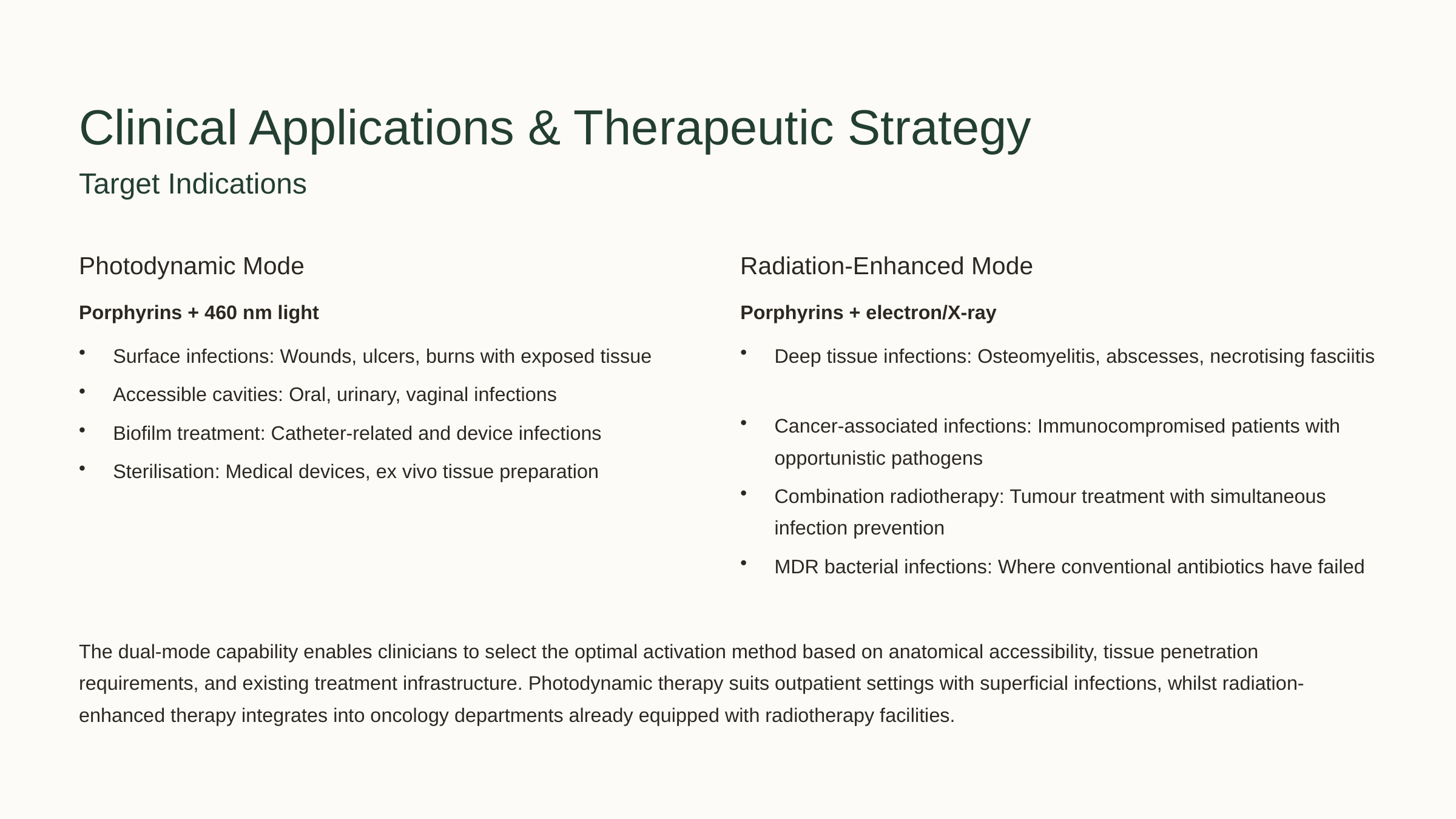

Clinical Applications & Therapeutic Strategy
Target Indications
Photodynamic Mode
Radiation-Enhanced Mode
Porphyrins + 460 nm light
Porphyrins + electron/X-ray
Surface infections: Wounds, ulcers, burns with exposed tissue
Deep tissue infections: Osteomyelitis, abscesses, necrotising fasciitis
Accessible cavities: Oral, urinary, vaginal infections
Cancer-associated infections: Immunocompromised patients with opportunistic pathogens
Biofilm treatment: Catheter-related and device infections
Sterilisation: Medical devices, ex vivo tissue preparation
Combination radiotherapy: Tumour treatment with simultaneous infection prevention
MDR bacterial infections: Where conventional antibiotics have failed
The dual-mode capability enables clinicians to select the optimal activation method based on anatomical accessibility, tissue penetration requirements, and existing treatment infrastructure. Photodynamic therapy suits outpatient settings with superficial infections, whilst radiation-enhanced therapy integrates into oncology departments already equipped with radiotherapy facilities.